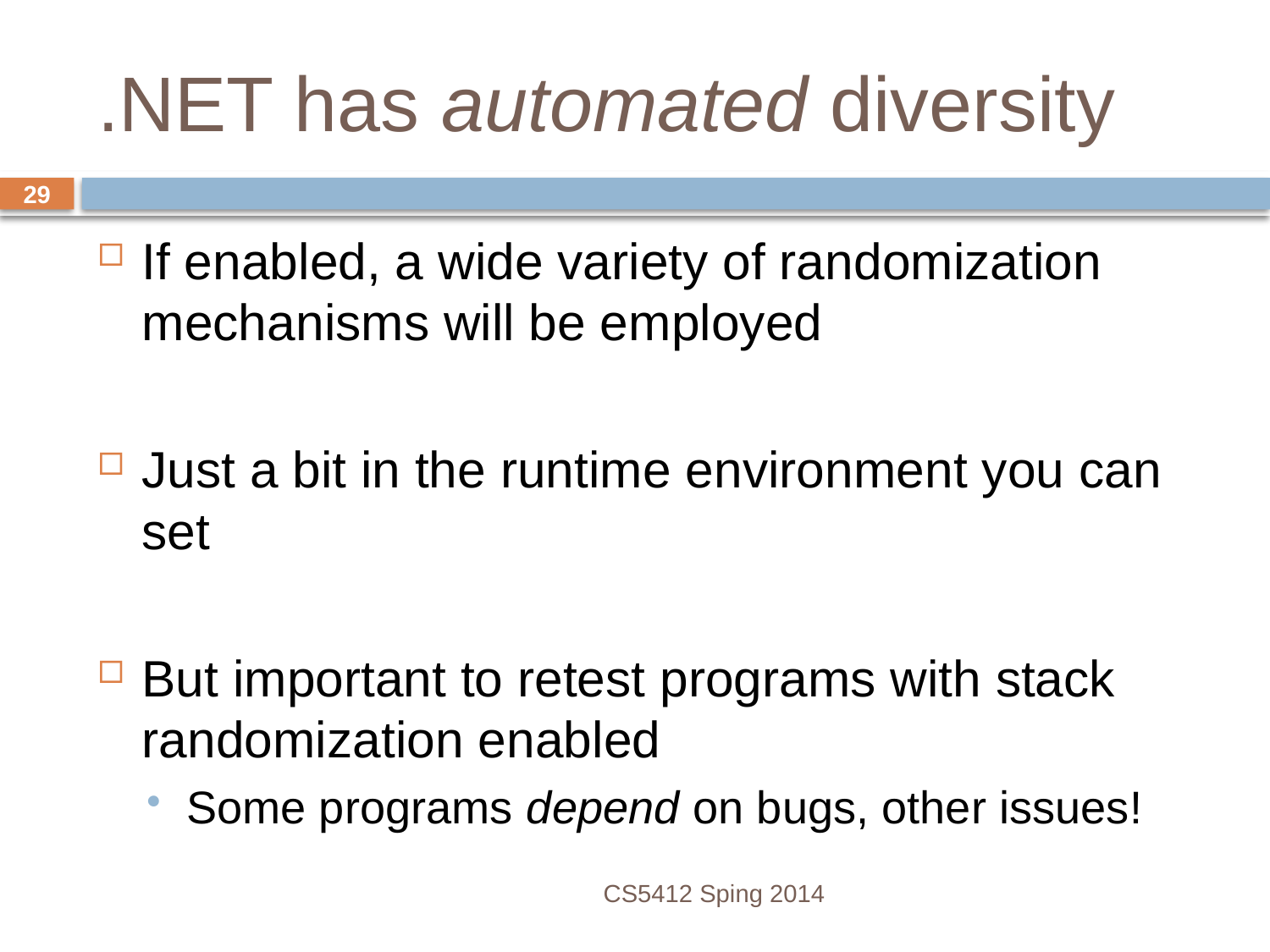

# .NET has automated diversity
29
If enabled, a wide variety of randomization mechanisms will be employed

Just a bit in the runtime environment you can set

But important to retest programs with stack randomization enabled
Some programs depend on bugs, other issues!
CS5412 Sping 2014